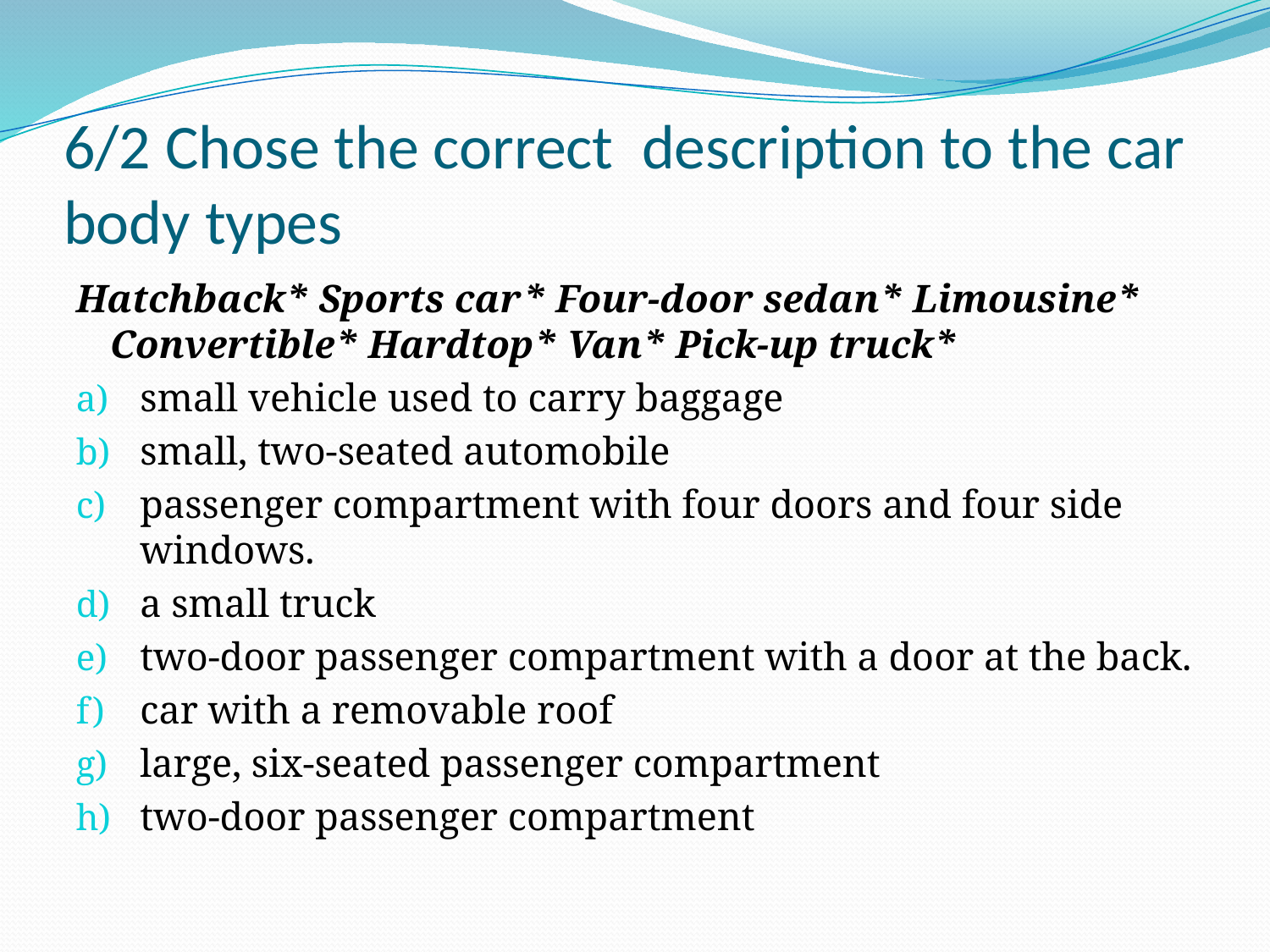

# 6/2 Chose the correct  description to the car body types
Hatchback* Sports car* Four-door sedan* Limousine* Convertible* Hardtop* Van* Pick-up truck*
small vehicle used to carry baggage
small, two-seated automobile
passenger compartment with four doors and four side windows.
a small truck
two-door passenger compartment with a door at the back.
car with a removable roof
large, six-seated passenger compartment
two-door passenger compartment